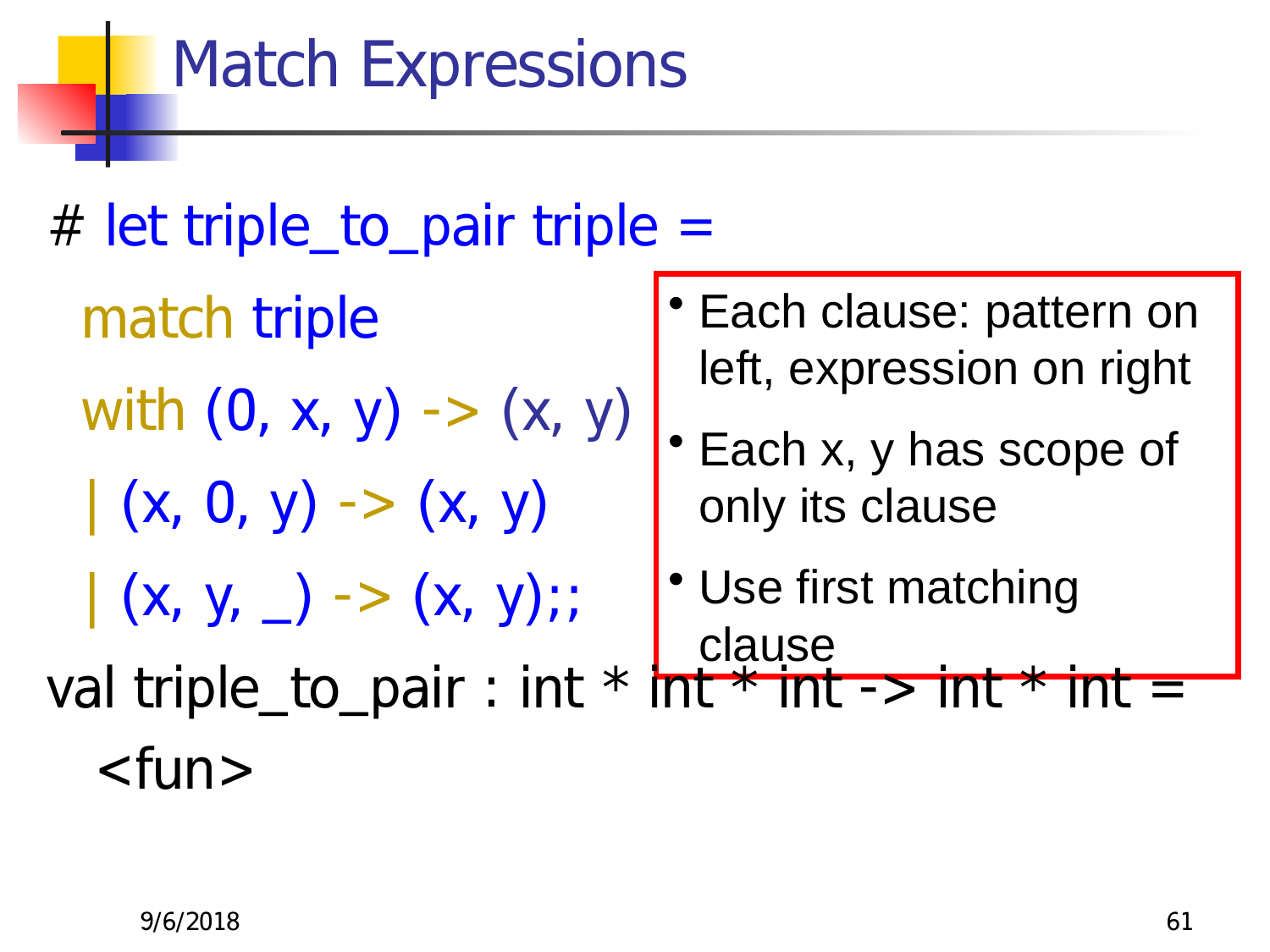

# Match Expressions
# let triple_to_pair triple =
  match triple
  with (0, x, y) -> (x, y)
  | (x, 0, y) -> (x, y)
  | (x, y, _) -> (x, y);;
val triple_to_pair : int * int * int -> int * int = <fun>
Each clause: pattern on left, expression on right
Each x, y has scope of only its clause
Use first matching clause
9/6/2018
61